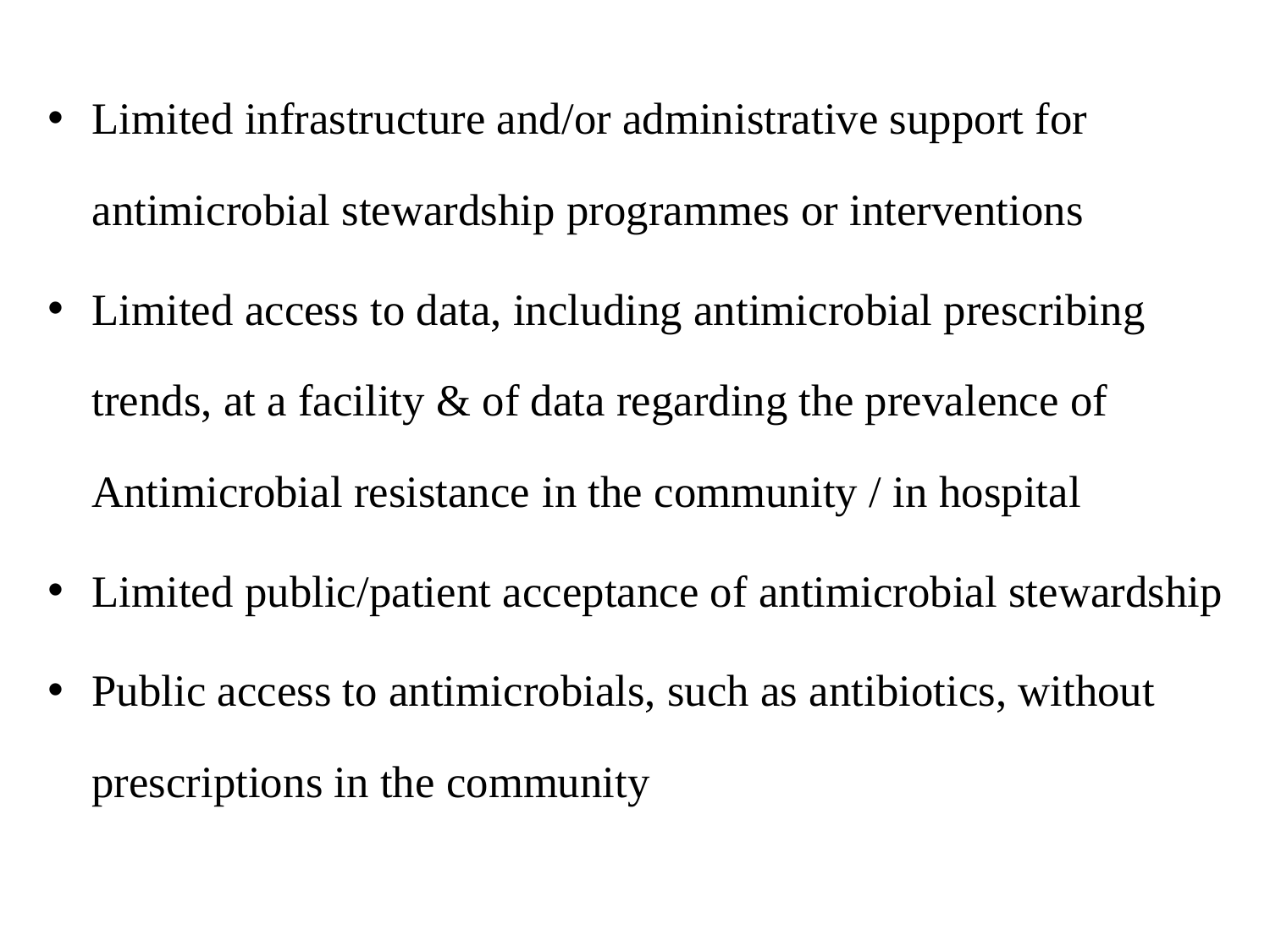

Limited infrastructure and/or administrative support for antimicrobial stewardship programmes or interventions
Limited access to data, including antimicrobial prescribing trends, at a facility & of data regarding the prevalence of Antimicrobial resistance in the community / in hospital
Limited public/patient acceptance of antimicrobial stewardship
Public access to antimicrobials, such as antibiotics, without prescriptions in the community